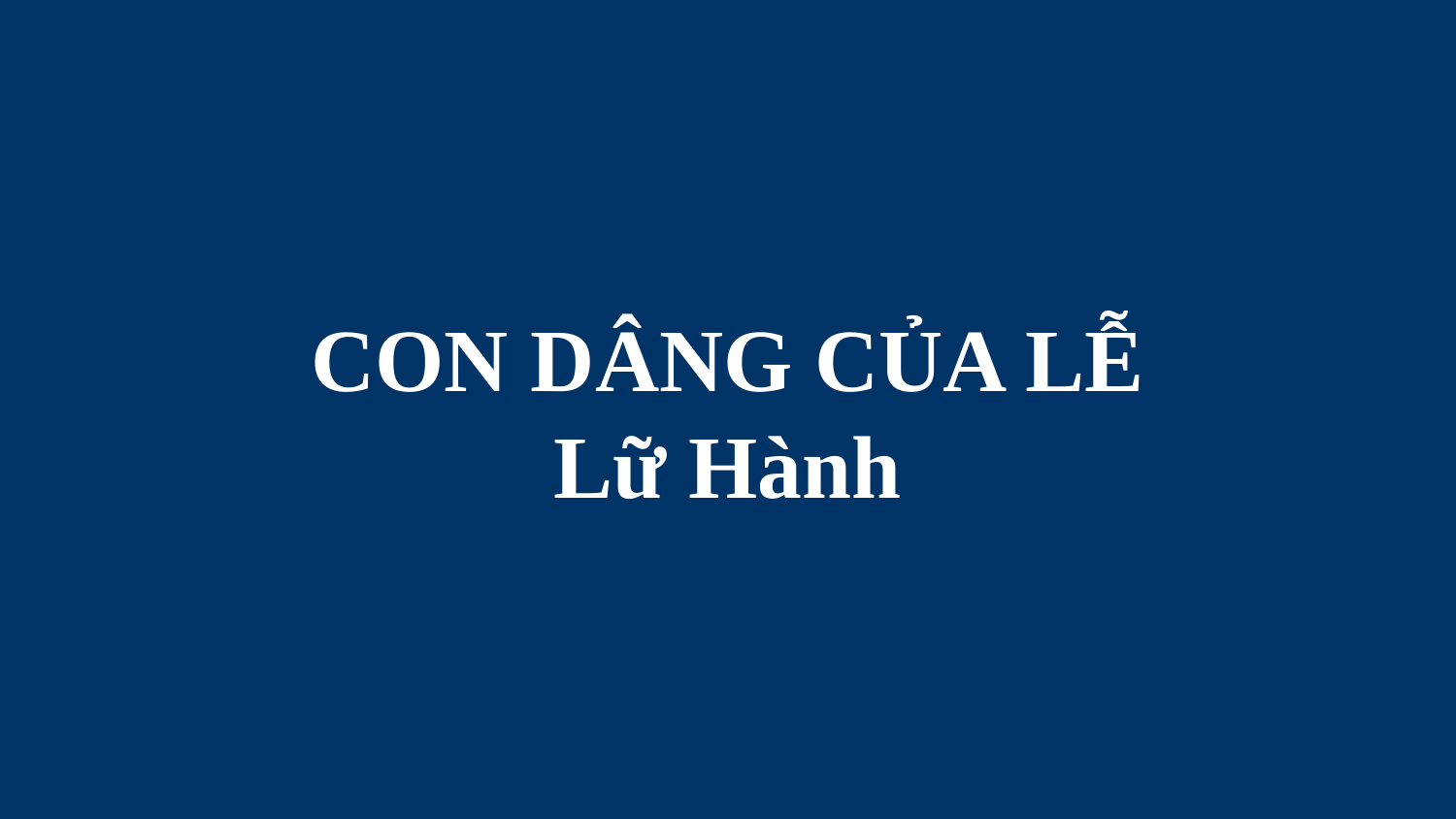

# CON DÂNG CỦA LỄ Lữ Hành